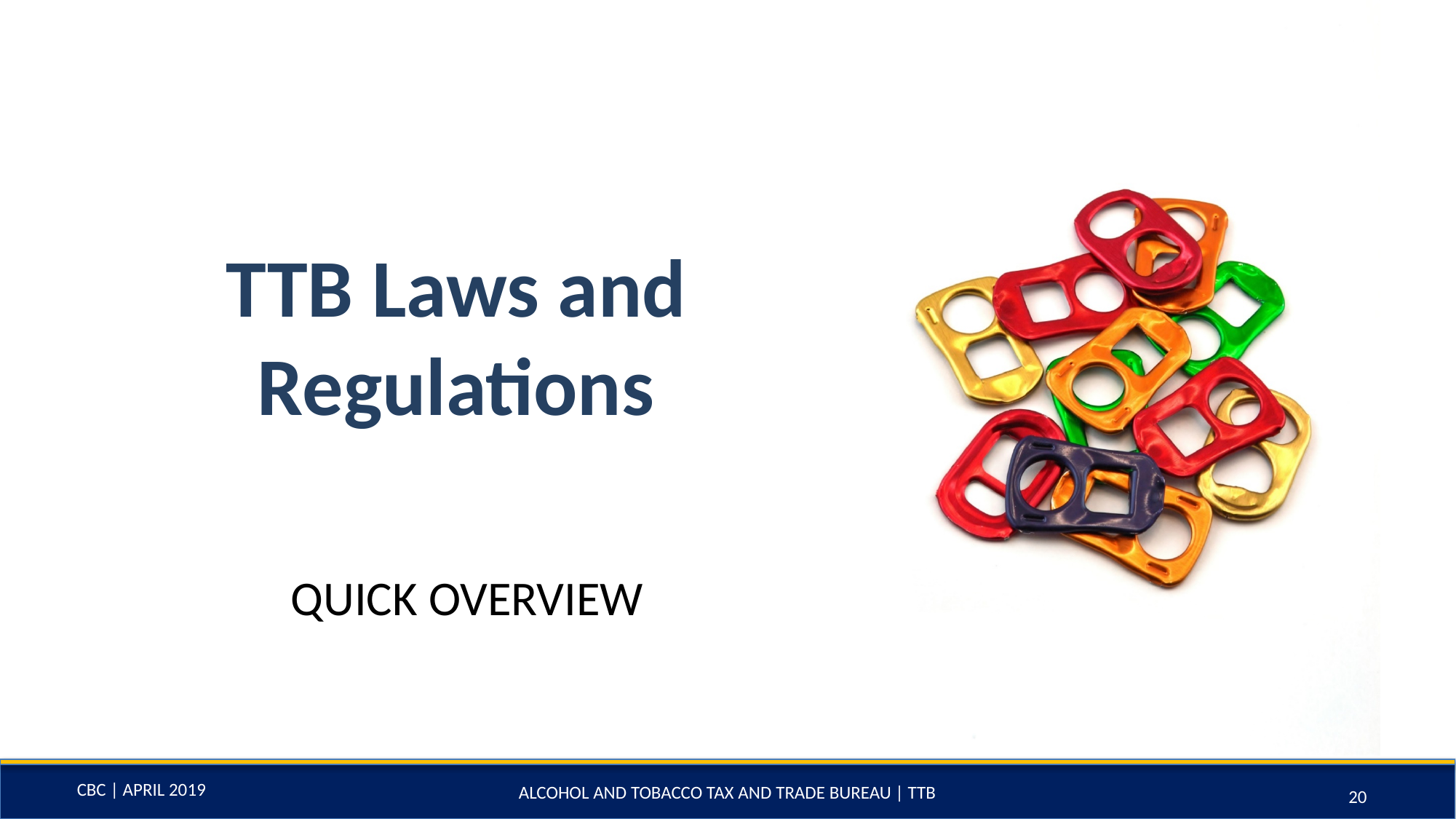

# TTB Laws and Regulations
QUICK OVERVIEW
ALCOHOL AND TOBACCO TAX AND TRADE BUREAU | TTB
20